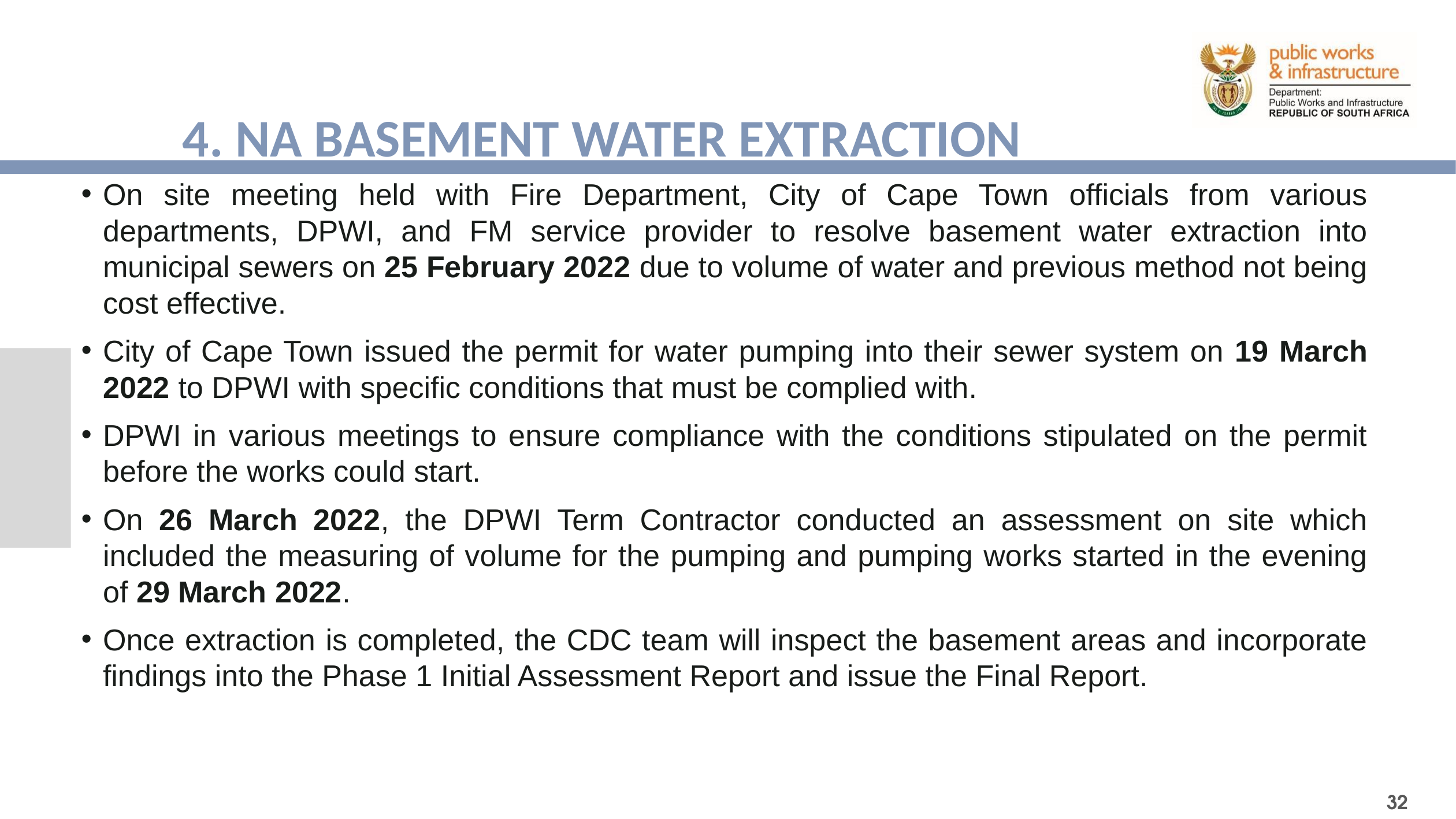

# 4. NA BASEMENT WATER EXTRACTION
On site meeting held with Fire Department, City of Cape Town officials from various departments, DPWI, and FM service provider to resolve basement water extraction into municipal sewers on 25 February 2022 due to volume of water and previous method not being cost effective.
City of Cape Town issued the permit for water pumping into their sewer system on 19 March 2022 to DPWI with specific conditions that must be complied with.
DPWI in various meetings to ensure compliance with the conditions stipulated on the permit before the works could start.
On 26 March 2022, the DPWI Term Contractor conducted an assessment on site which included the measuring of volume for the pumping and pumping works started in the evening of 29 March 2022.
Once extraction is completed, the CDC team will inspect the basement areas and incorporate findings into the Phase 1 Initial Assessment Report and issue the Final Report.